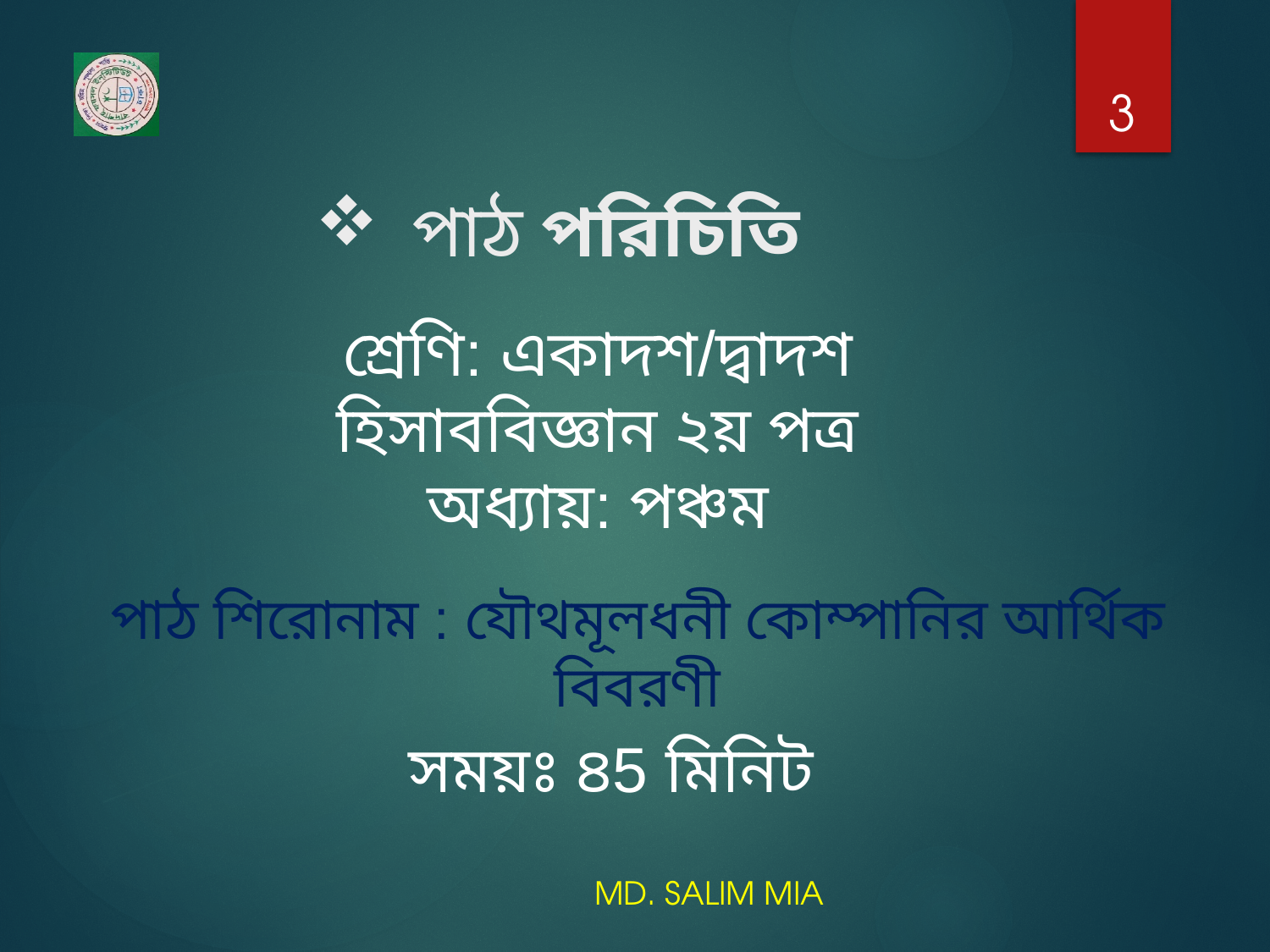

3
# পাঠ পরিচিতি
শ্রেণি: একাদশ/দ্বাদশ
হিসাববিজ্ঞান ২য় পত্র
অধ্যায়: পঞ্চম
পাঠ শিরোনাম : যৌথমূলধনী কোম্পানির আর্থিক বিবরণী
সময়ঃ ৪5 মিনিট